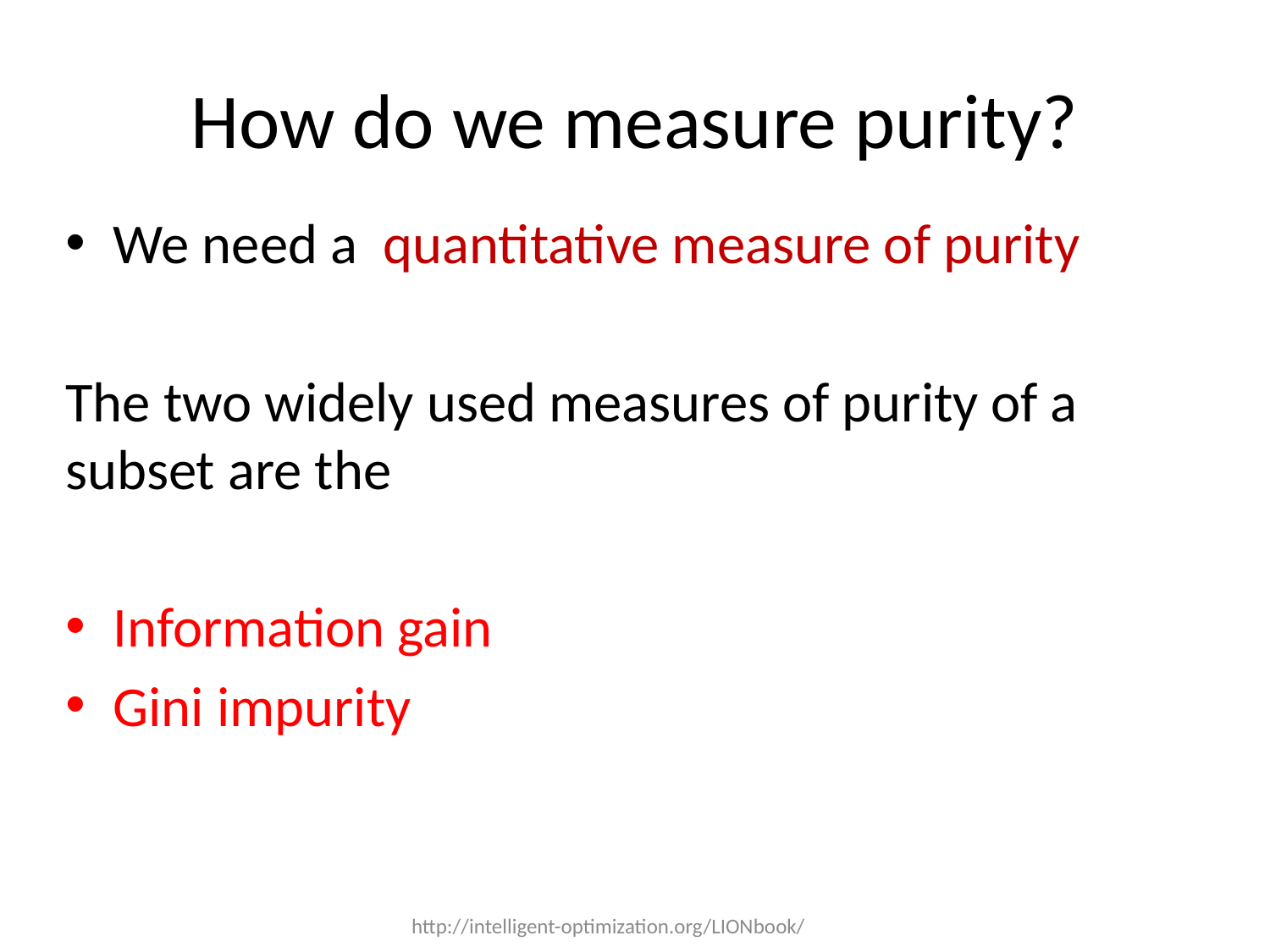

# How do we measure purity?
We need a  quantitative measure of purity

The two widely used measures of purity of a subset are the

Information gain
Gini impurity